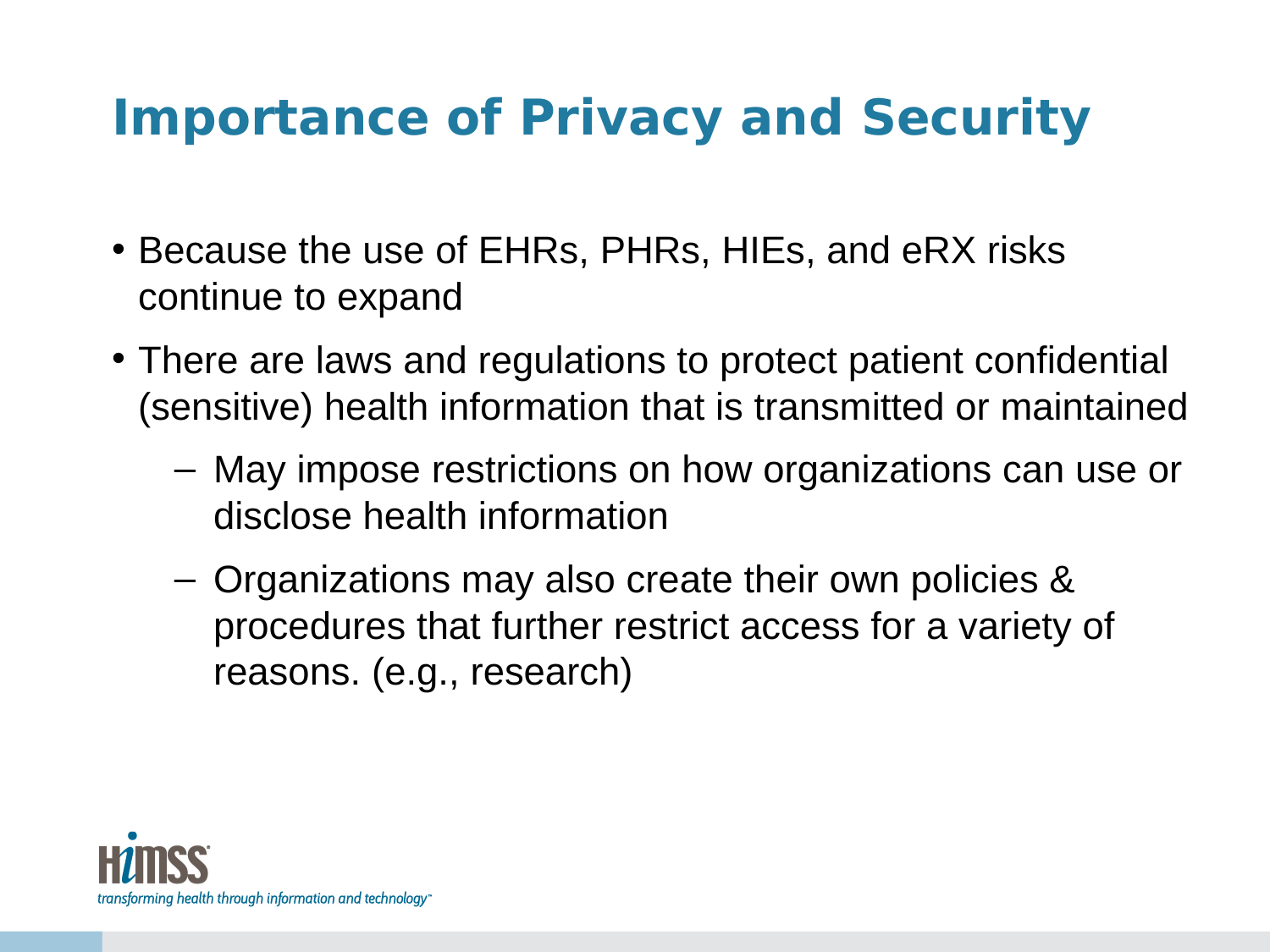

# Importance of Privacy and Security
Because the use of EHRs, PHRs, HIEs, and eRX risks continue to expand
There are laws and regulations to protect patient confidential (sensitive) health information that is transmitted or maintained
May impose restrictions on how organizations can use or disclose health information
Organizations may also create their own policies & procedures that further restrict access for a variety of reasons. (e.g., research)